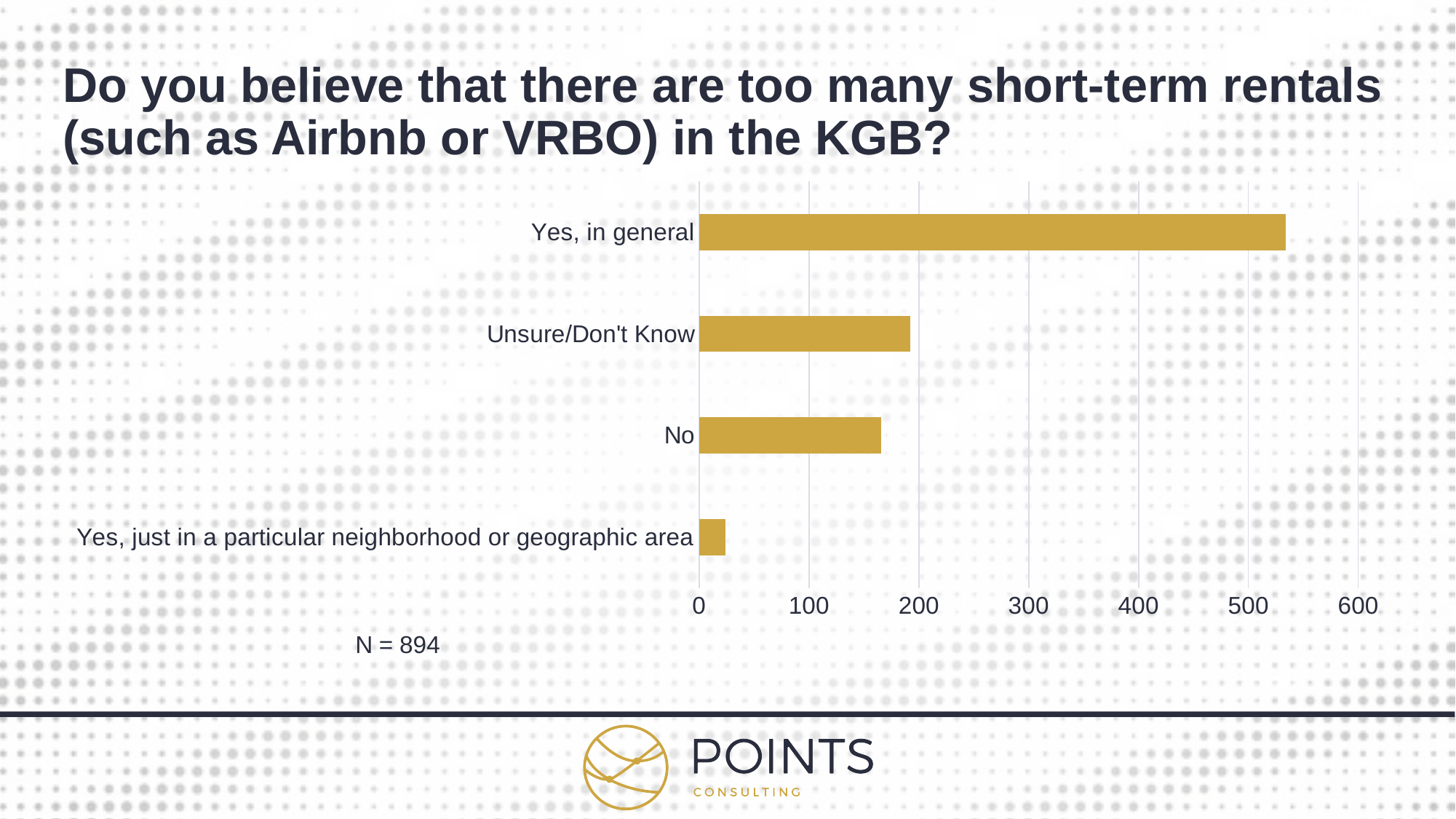

# ​Do you believe that there are too many short-term rentals (such as Airbnb or VRBO) in the KGB?

### Chart

| Category |  |
|---|---|
| Yes, just in a particular neighborhood or geographic area | 24.0 |
| No | 166.0 |
| Unsure/Don't Know | 192.0 |
| Yes, in general | 534.0 |